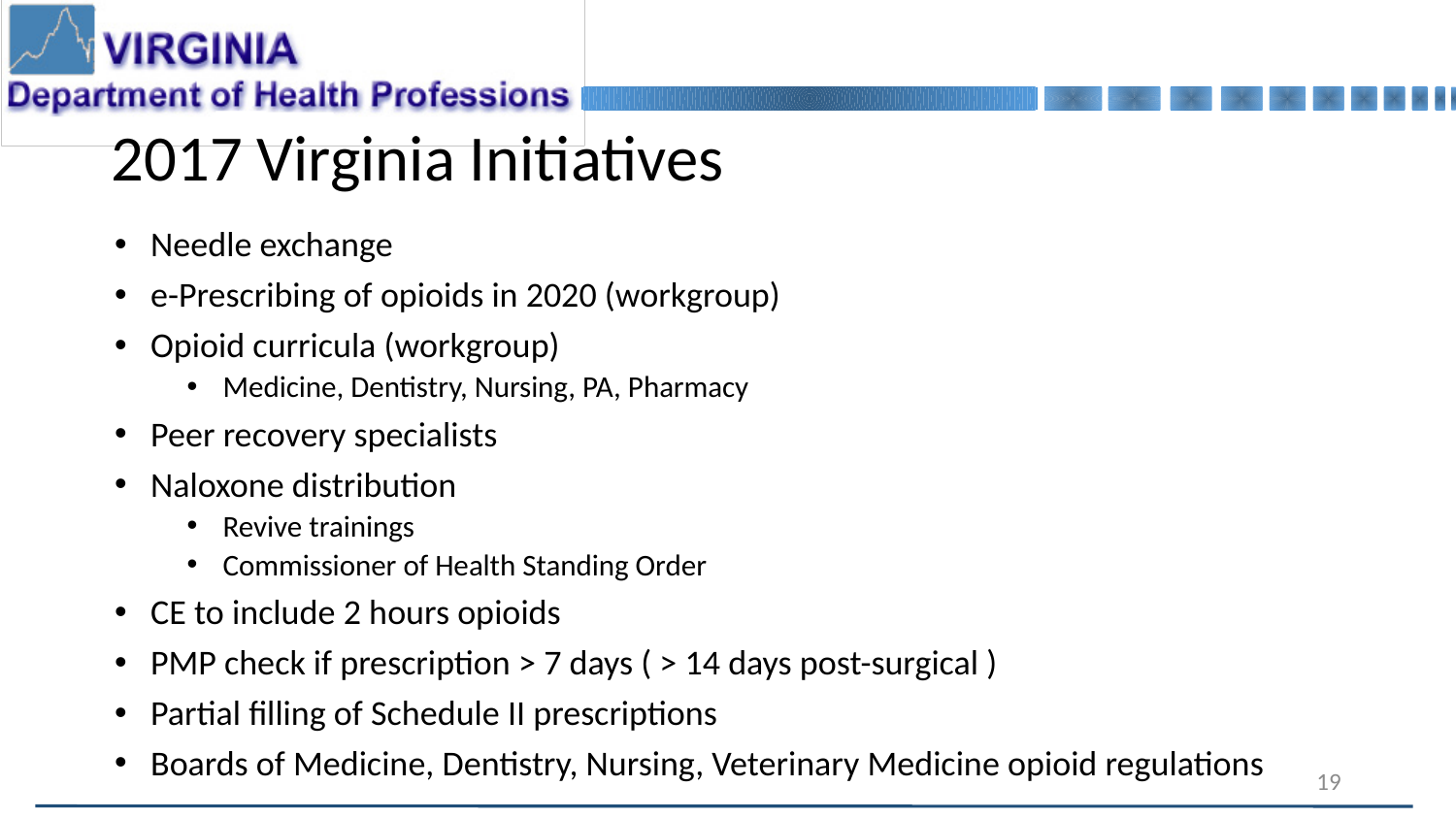

# 2017 Virginia Initiatives
Needle exchange
e-Prescribing of opioids in 2020 (workgroup)
Opioid curricula (workgroup)
Medicine, Dentistry, Nursing, PA, Pharmacy
Peer recovery specialists
Naloxone distribution
Revive trainings
Commissioner of Health Standing Order
CE to include 2 hours opioids
PMP check if prescription > 7 days ( > 14 days post-surgical )
Partial filling of Schedule II prescriptions
Boards of Medicine, Dentistry, Nursing, Veterinary Medicine opioid regulations

19